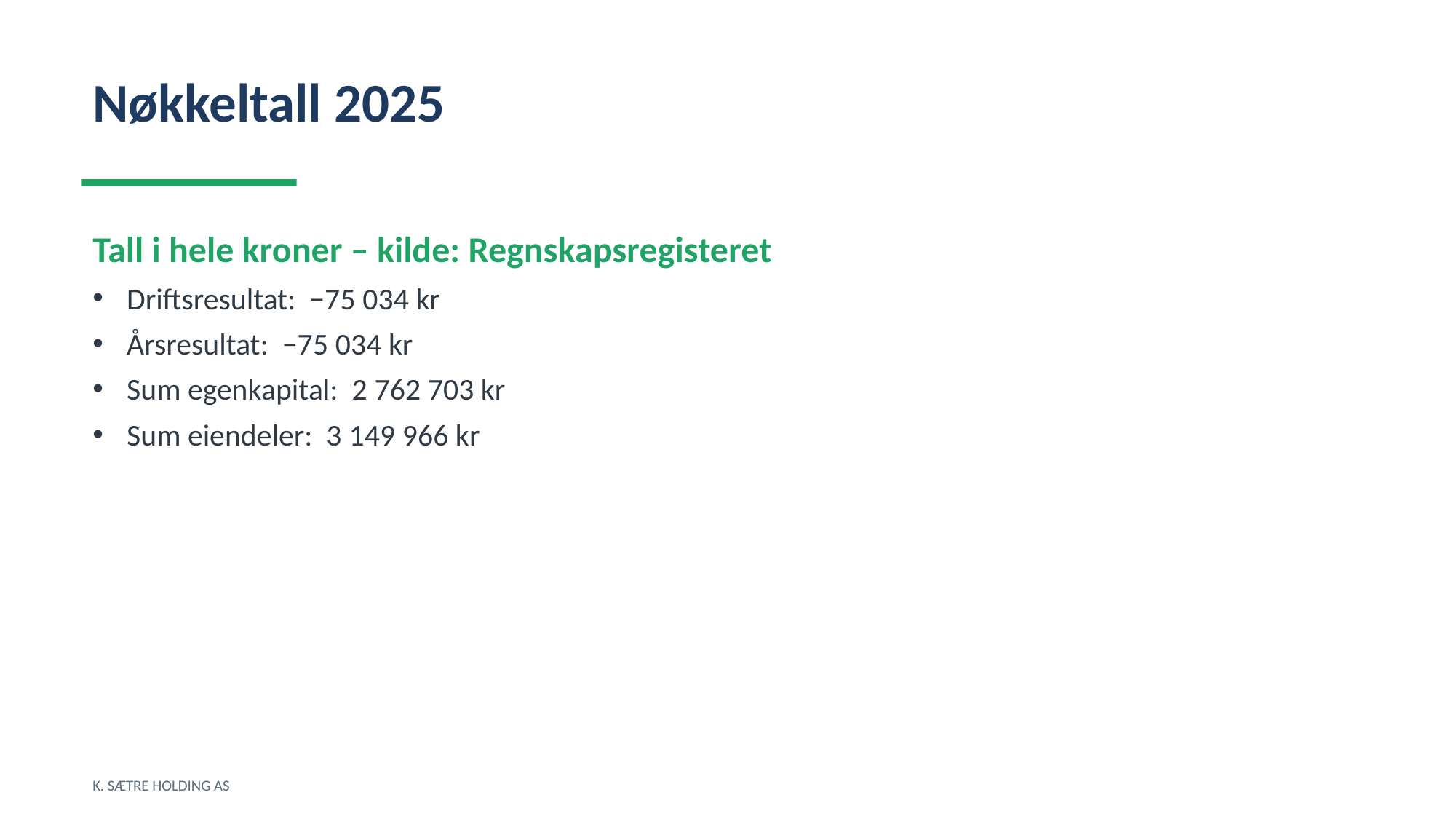

Nøkkeltall 2025

Tall i hele kroner – kilde: Regnskapsregisteret
Driftsresultat:  −75 034 kr
Årsresultat:  −75 034 kr
Sum egenkapital:  2 762 703 kr
Sum eiendeler:  3 149 966 kr
K. SÆTRE HOLDING AS